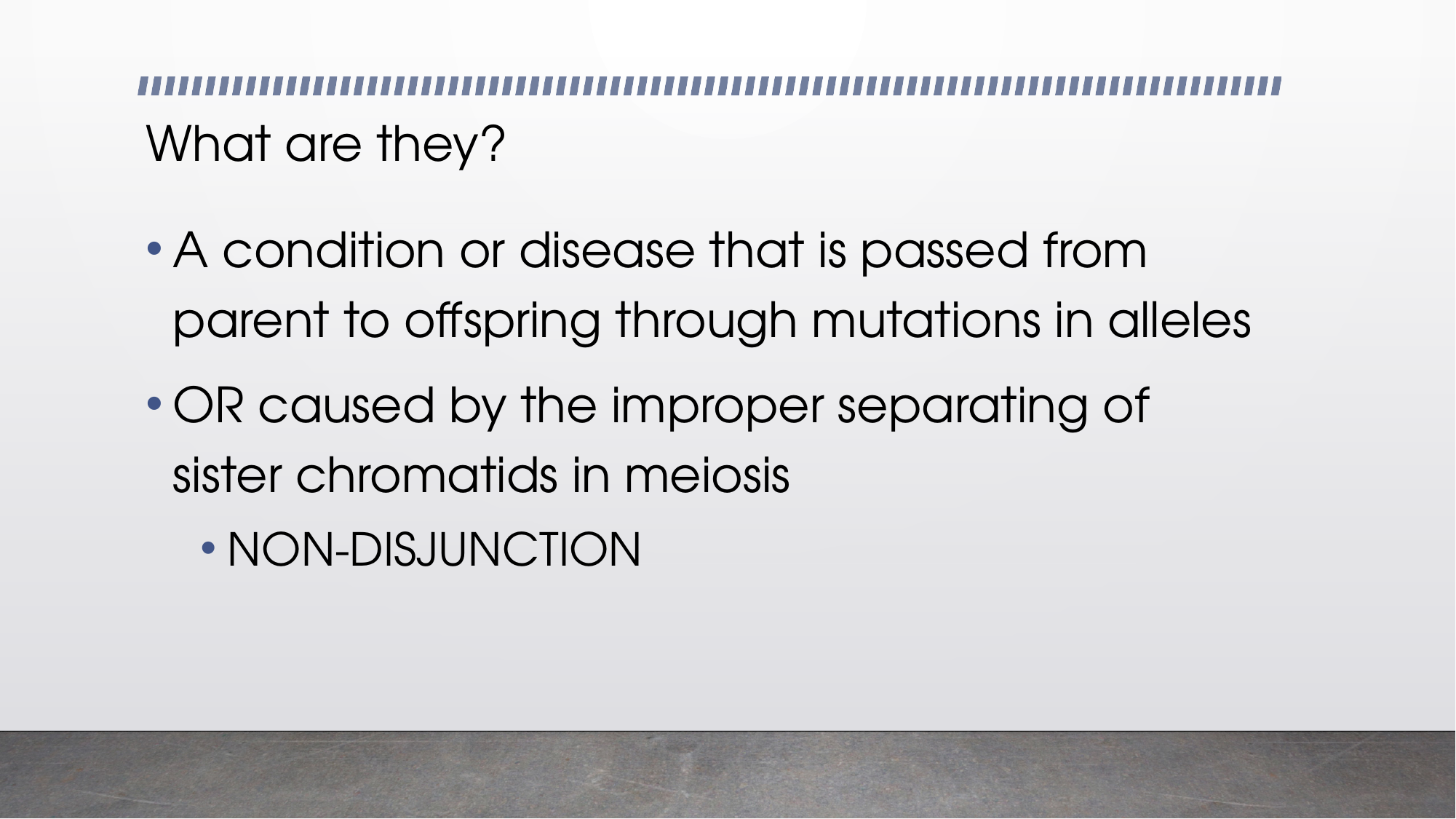

# What are they?
A condition or disease that is passed from parent to offspring through mutations in alleles
OR caused by the improper separating of sister chromatids in meiosis
NON-DISJUNCTION